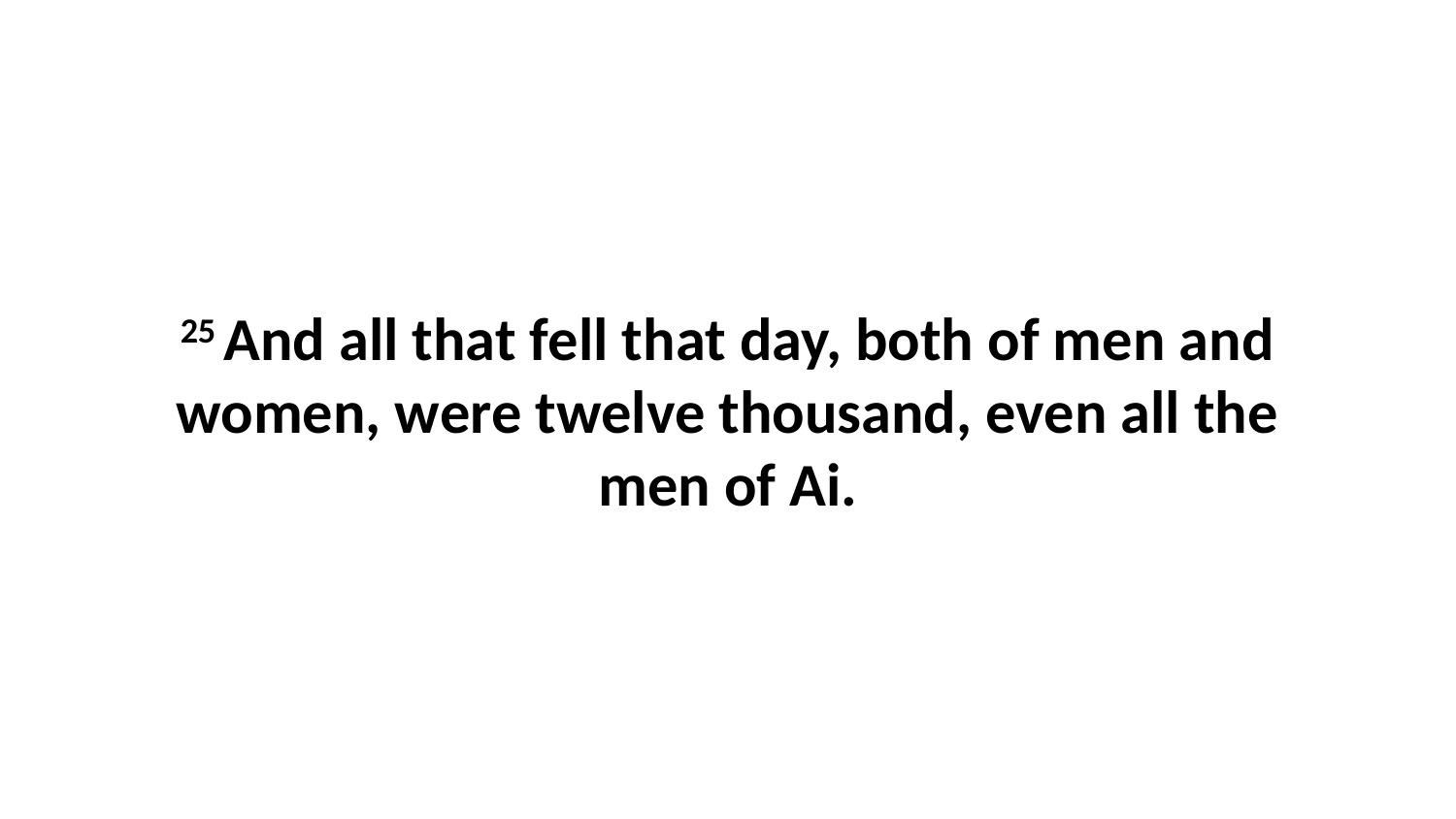

25 And all that fell that day, both of men and women, were twelve thousand, even all the men of Ai.